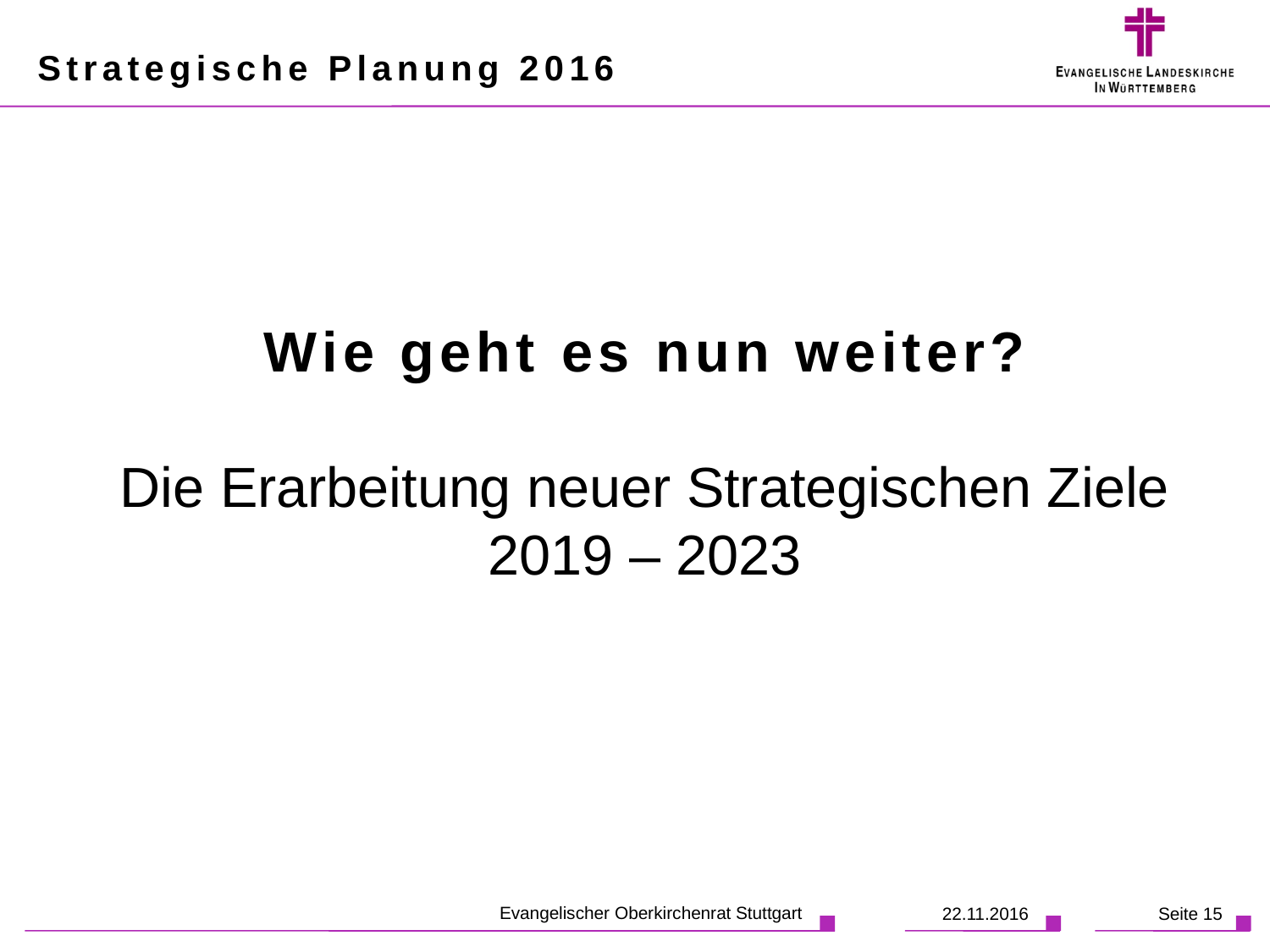

# Strategische Planung 2016

Wie geht es nun weiter?

Die Erarbeitung neuer Strategischen Ziele 2019 – 2023
Evangelischer Oberkirchenrat Stuttgart
22.11.2016
Seite 15